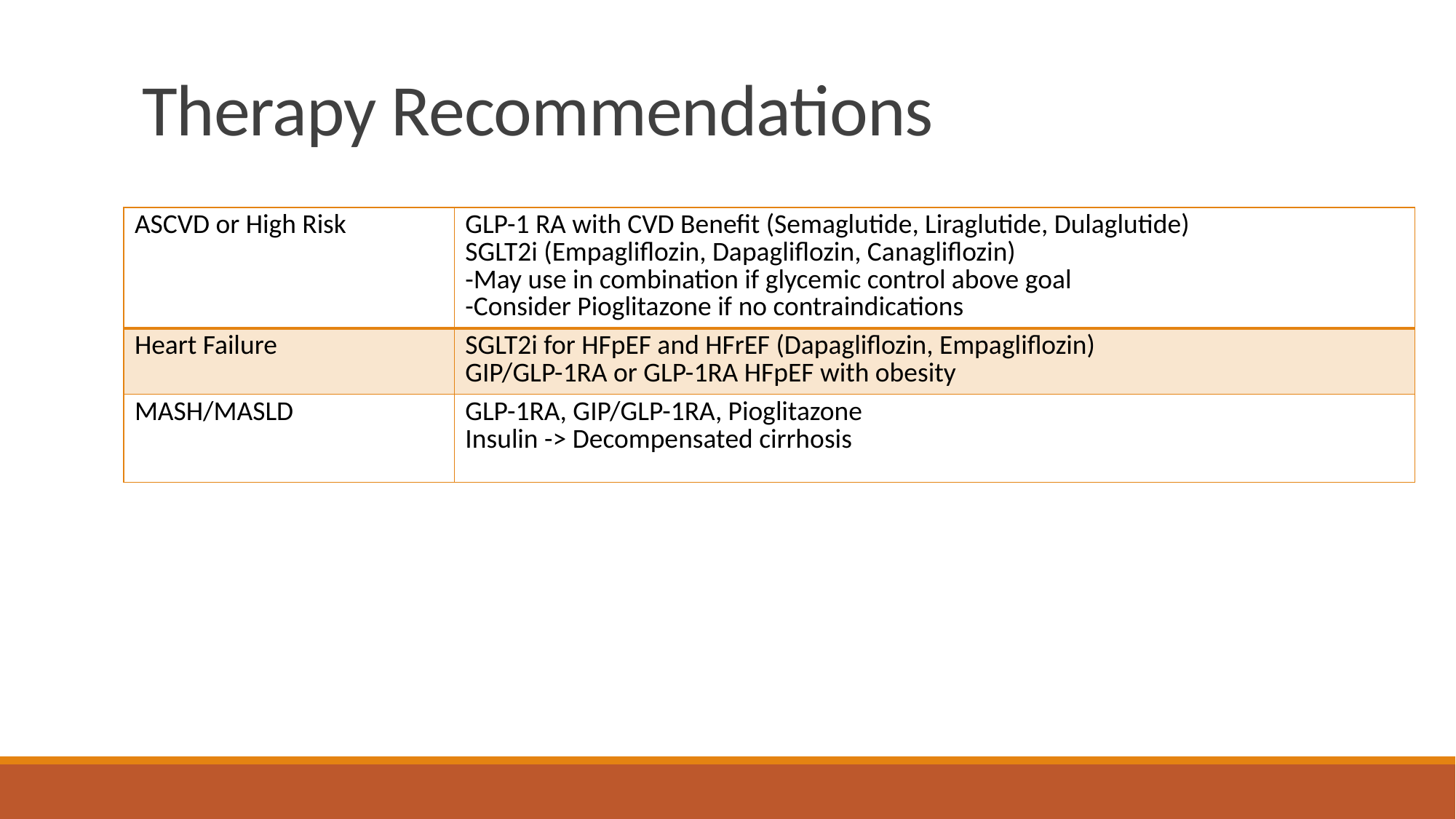

# Therapy Recommendations
| ASCVD or High Risk | GLP-1 RA with CVD Benefit (Semaglutide, Liraglutide, Dulaglutide) SGLT2i (Empagliflozin, Dapagliflozin, Canagliflozin) -May use in combination if glycemic control above goal -Consider Pioglitazone if no contraindications |
| --- | --- |
| Heart Failure | SGLT2i for HFpEF and HFrEF (Dapagliflozin, Empagliflozin) GIP/GLP-1RA or GLP-1RA HFpEF with obesity |
| MASH/MASLD | GLP-1RA, GIP/GLP-1RA, Pioglitazone Insulin -> Decompensated cirrhosis |